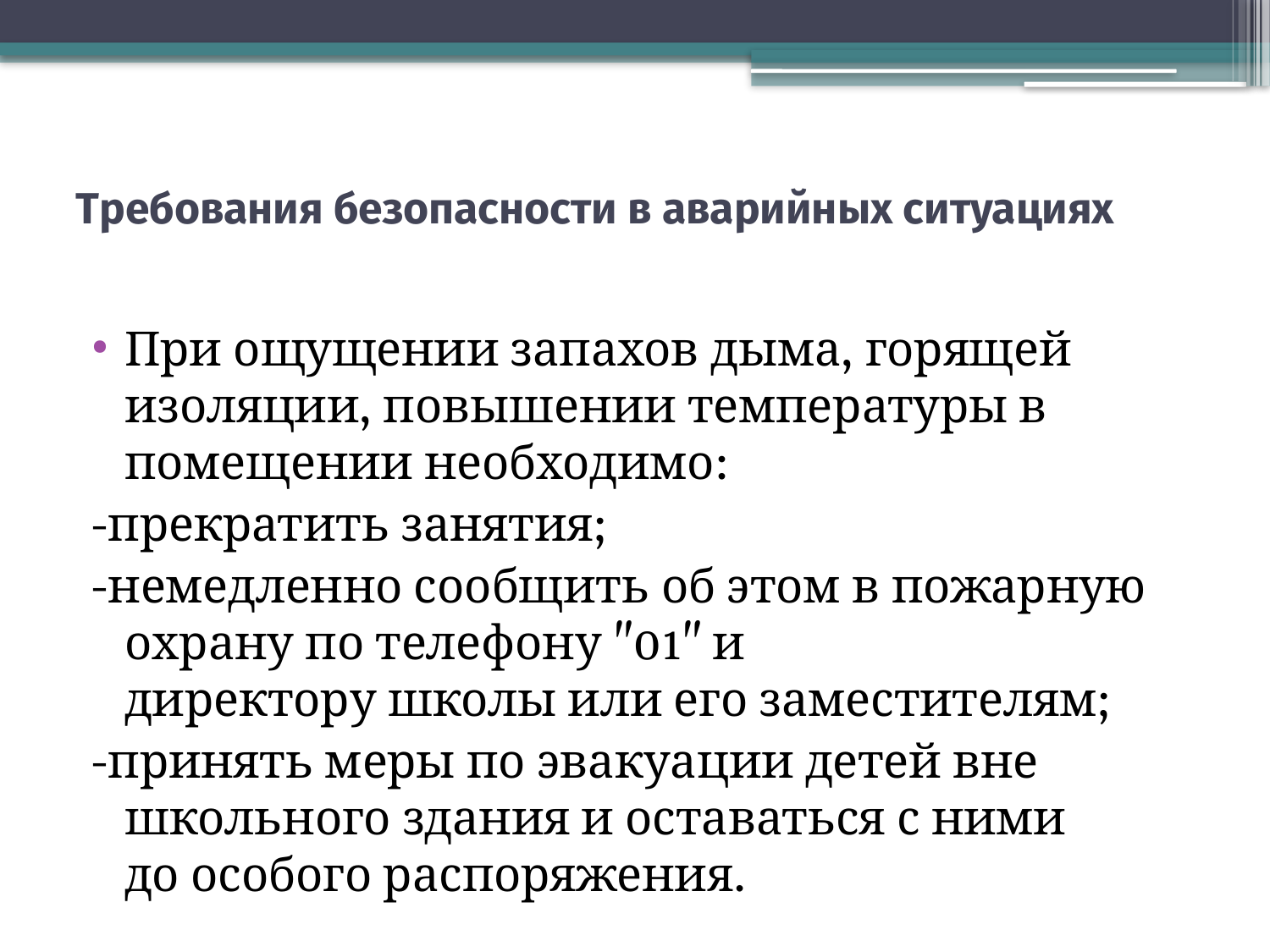

# Требования безопасности в аварийных ситуациях
При ощущении запахов дыма, горящей изоляции, повышении температуры в помещении необходимо:
-прекратить занятия;
-немедленно сообщить об этом в пожарную охрану по телефону "01" и
директору школы или его заместителям;
-принять меры по эвакуации детей вне школьного здания и оставаться с ними
до особого распоряжения.